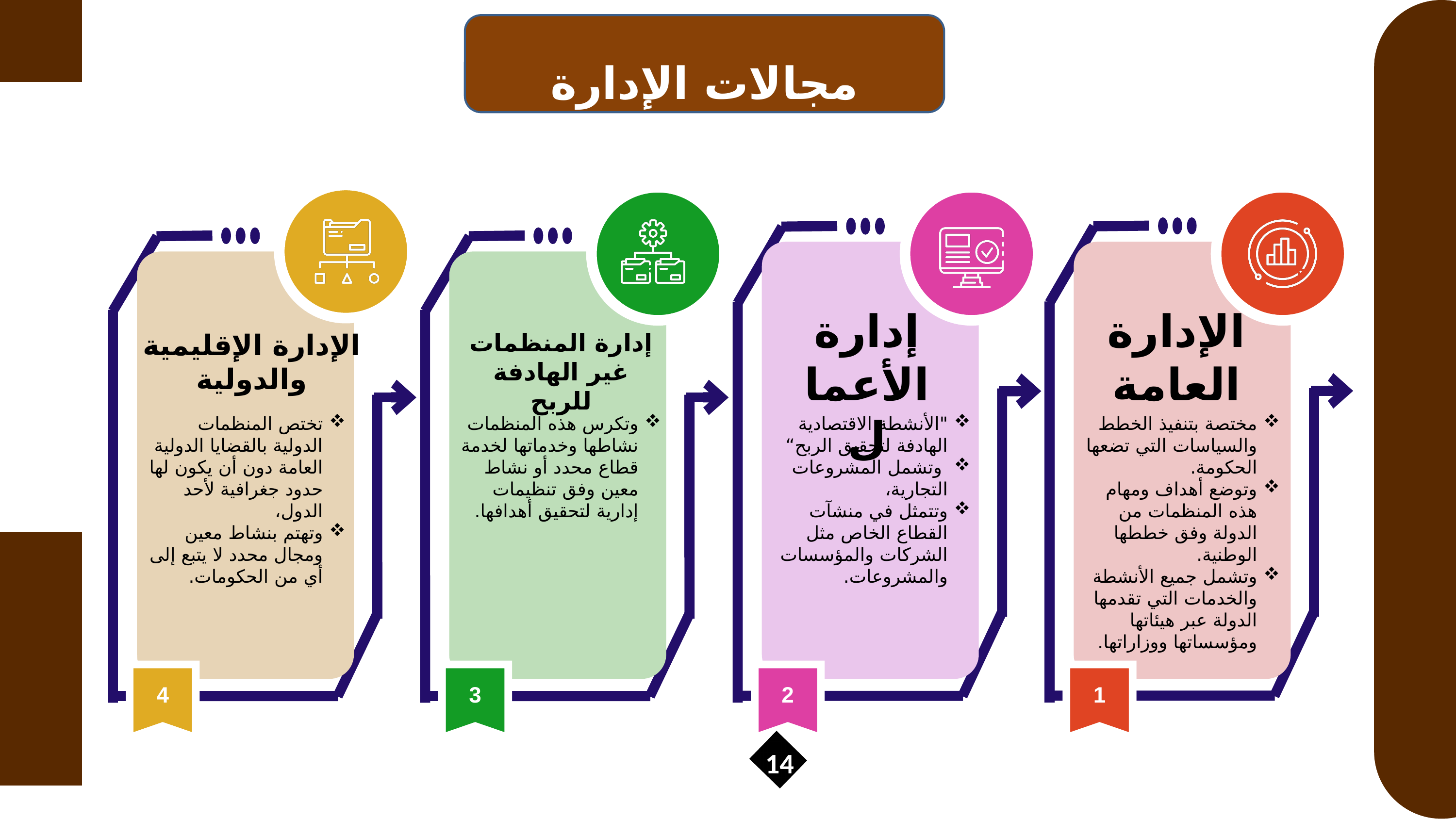

مجالات الإدارة

إدارة الأعمال
الإدارة العامة
الإدارة الإقليمية والدولية
إدارة المنظمات غير الهادفة للربح
تختص المنظمات الدولية بالقضايا الدولية العامة دون أن يكون لها حدود جغرافية لأحد الدول،
وتهتم بنشاط معين ومجال محدد لا يتبع إلى أي من الحكومات.
"الأنشطة الاقتصادية الهادفة لتحقيق الربح“
 وتشمل المشروعات التجارية،
وتتمثل في منشآت القطاع الخاص مثل الشركات والمؤسسات والمشروعات.
مختصة بتنفيذ الخطط والسياسات التي تضعها الحكومة.
وتوضع أهداف ومهام هذه المنظمات من الدولة وفق خططها الوطنية.
وتشمل جميع الأنشطة والخدمات التي تقدمها الدولة عبر هيئاتها ومؤسساتها ووزاراتها.
وتكرس هذه المنظمات نشاطها وخدماتها لخدمة قطاع محدد أو نشاط معين وفق تنظيمات إدارية لتحقيق أهدافها.

4
3
2
1

14